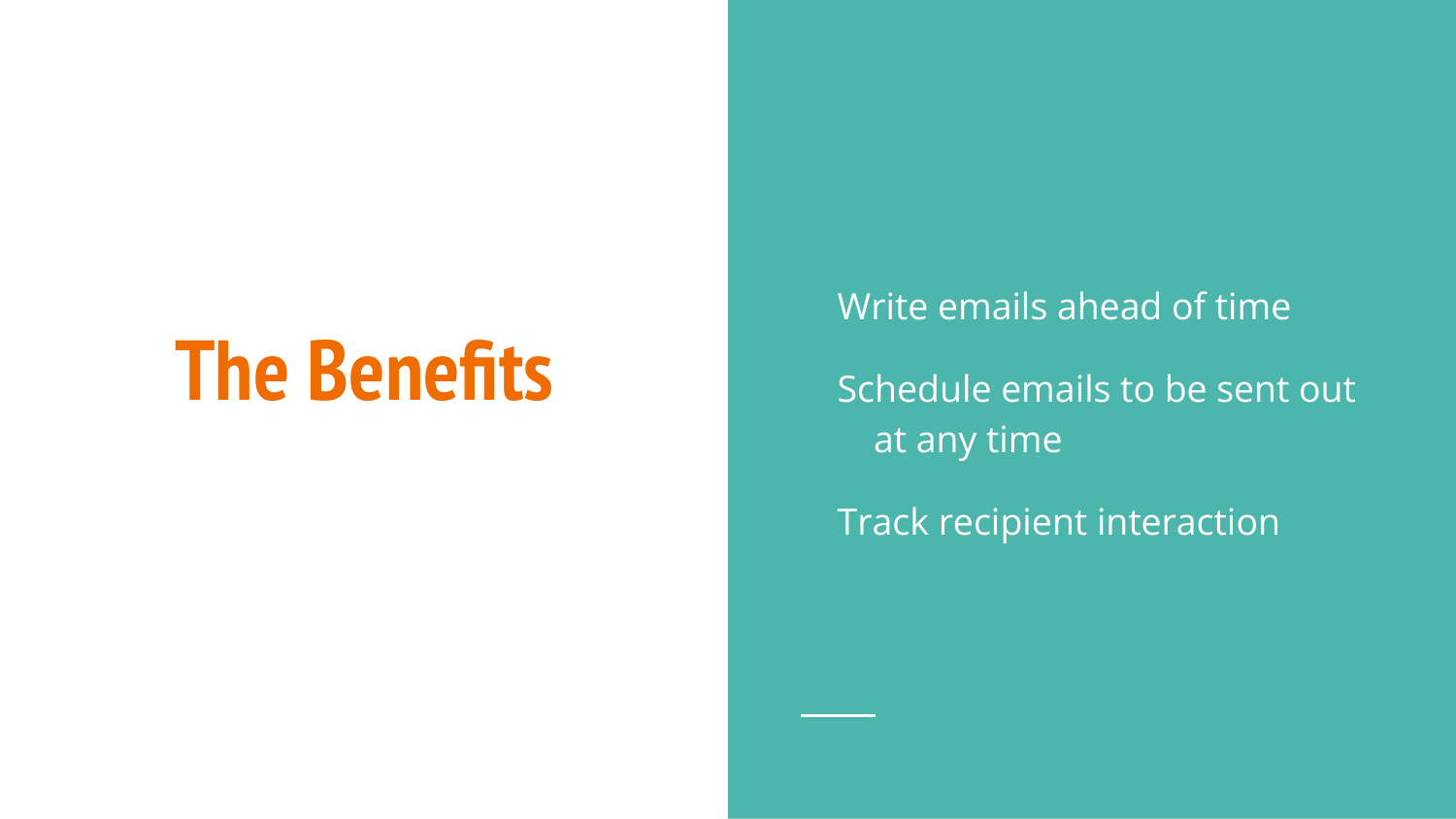

Write emails ahead of time
Schedule emails to be sent out at any time
Track recipient interaction
# The Benefits